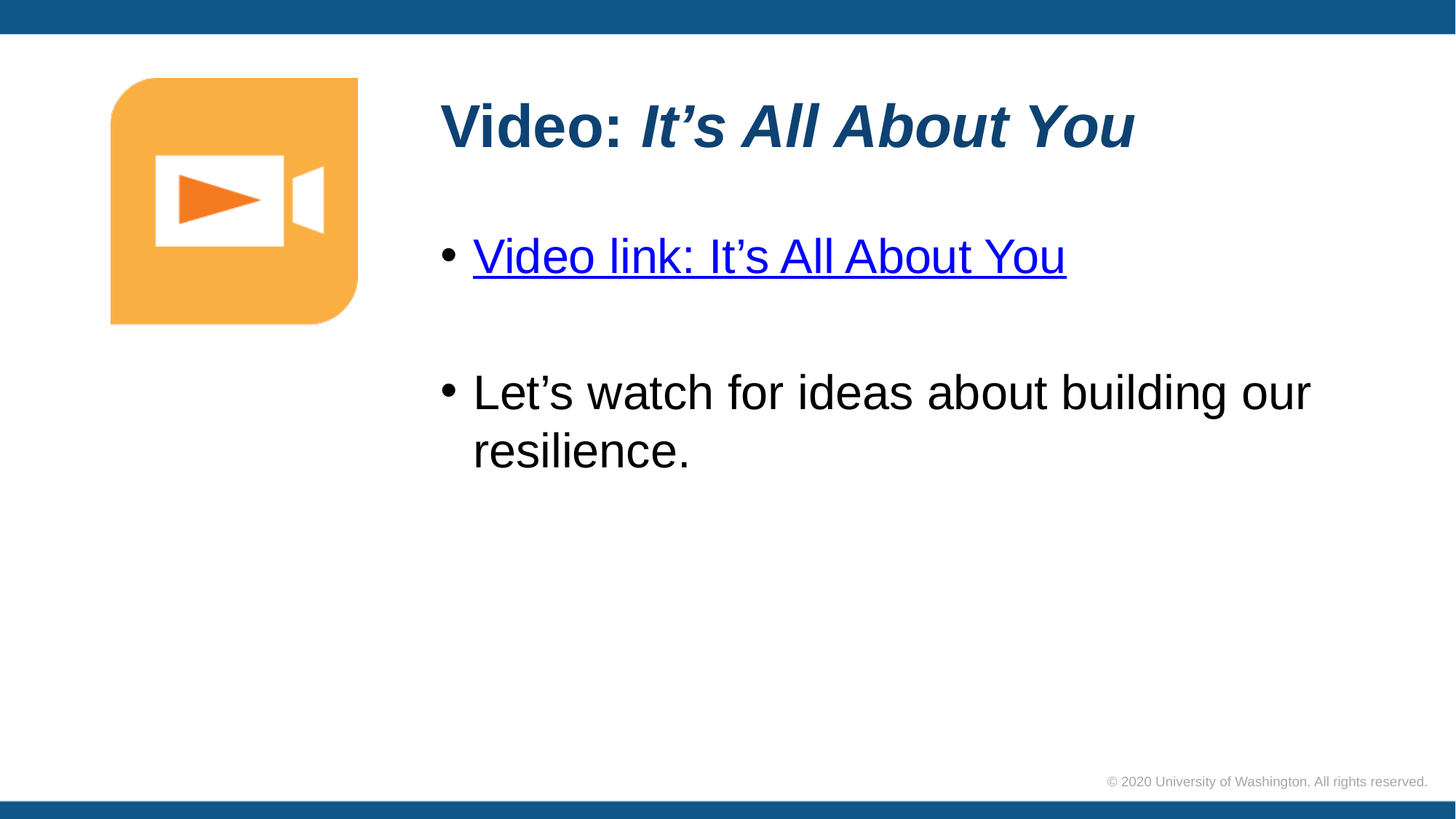

# Video: It’s All About You
Video link: It’s All About You

Let’s watch for ideas about building our resilience.